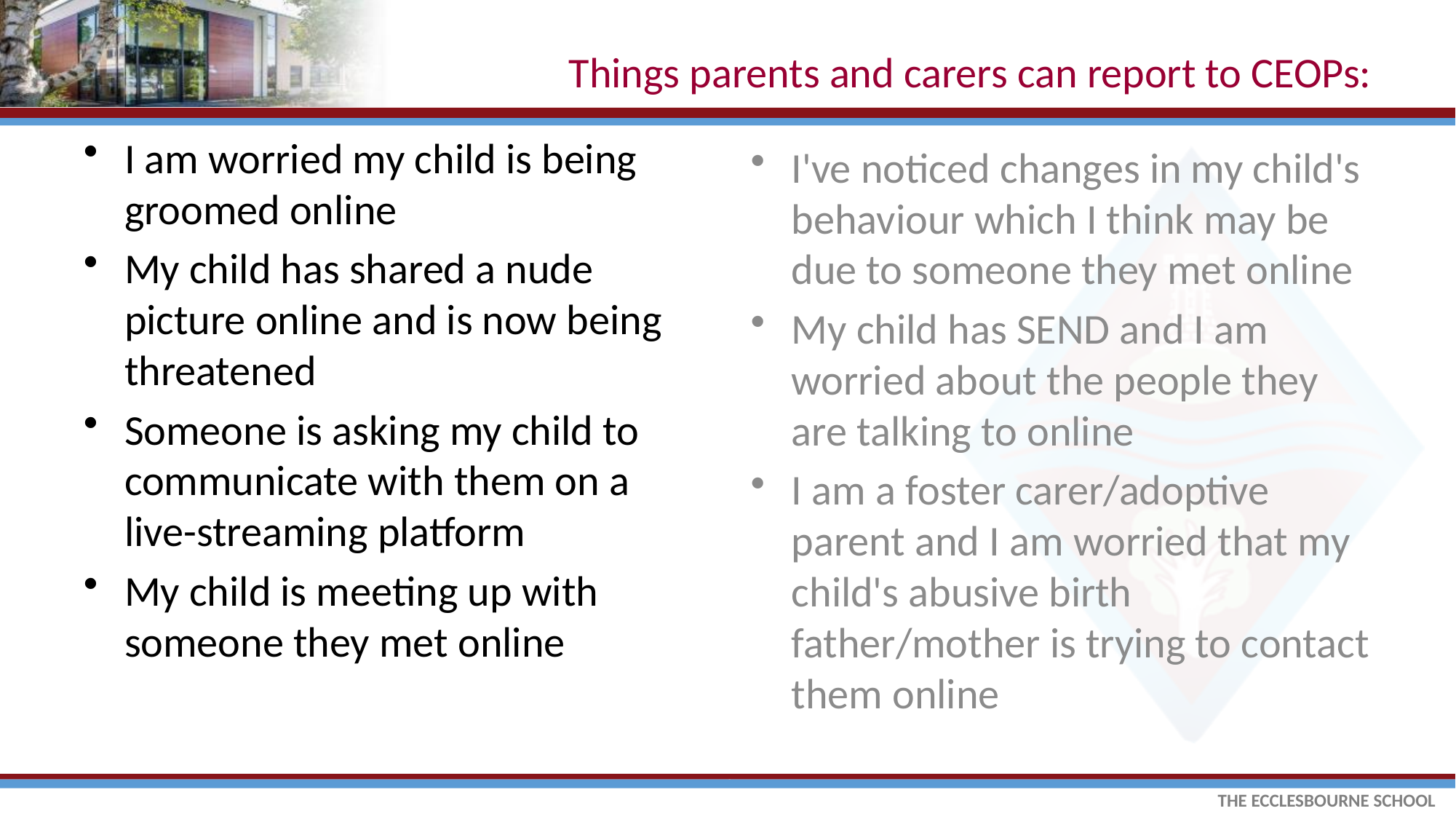

# Things parents and carers can report to CEOPs:
I am worried my child is being groomed online
My child has shared a nude picture online and is now being threatened
Someone is asking my child to communicate with them on a live-streaming platform
My child is meeting up with someone they met online

I've noticed changes in my child's behaviour which I think may be due to someone they met online
My child has SEND and I am worried about the people they are talking to online
I am a foster carer/adoptive parent and I am worried that my child's abusive birth father/mother is trying to contact them online